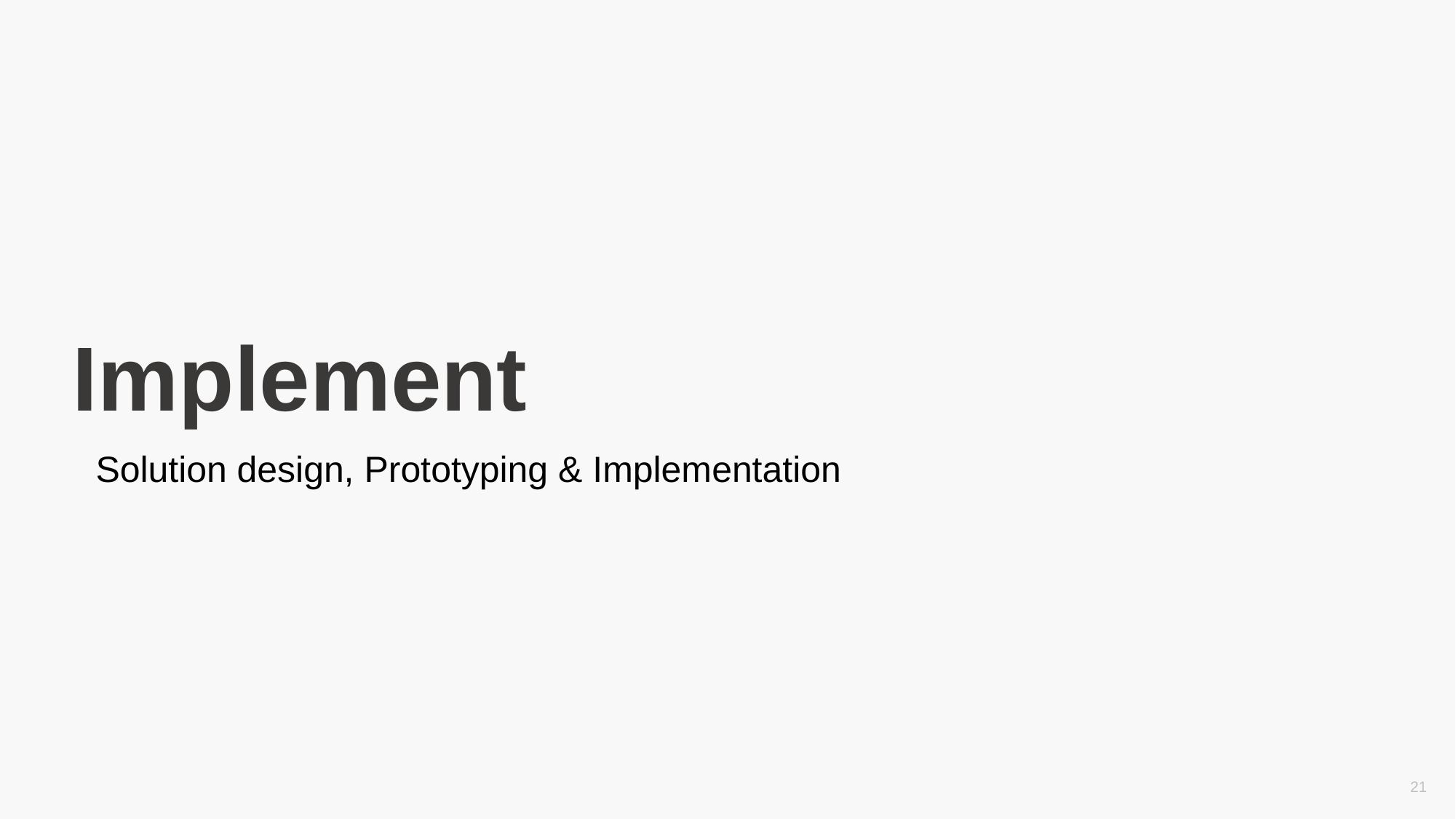

Implement
Solution design, Prototyping & Implementation
21